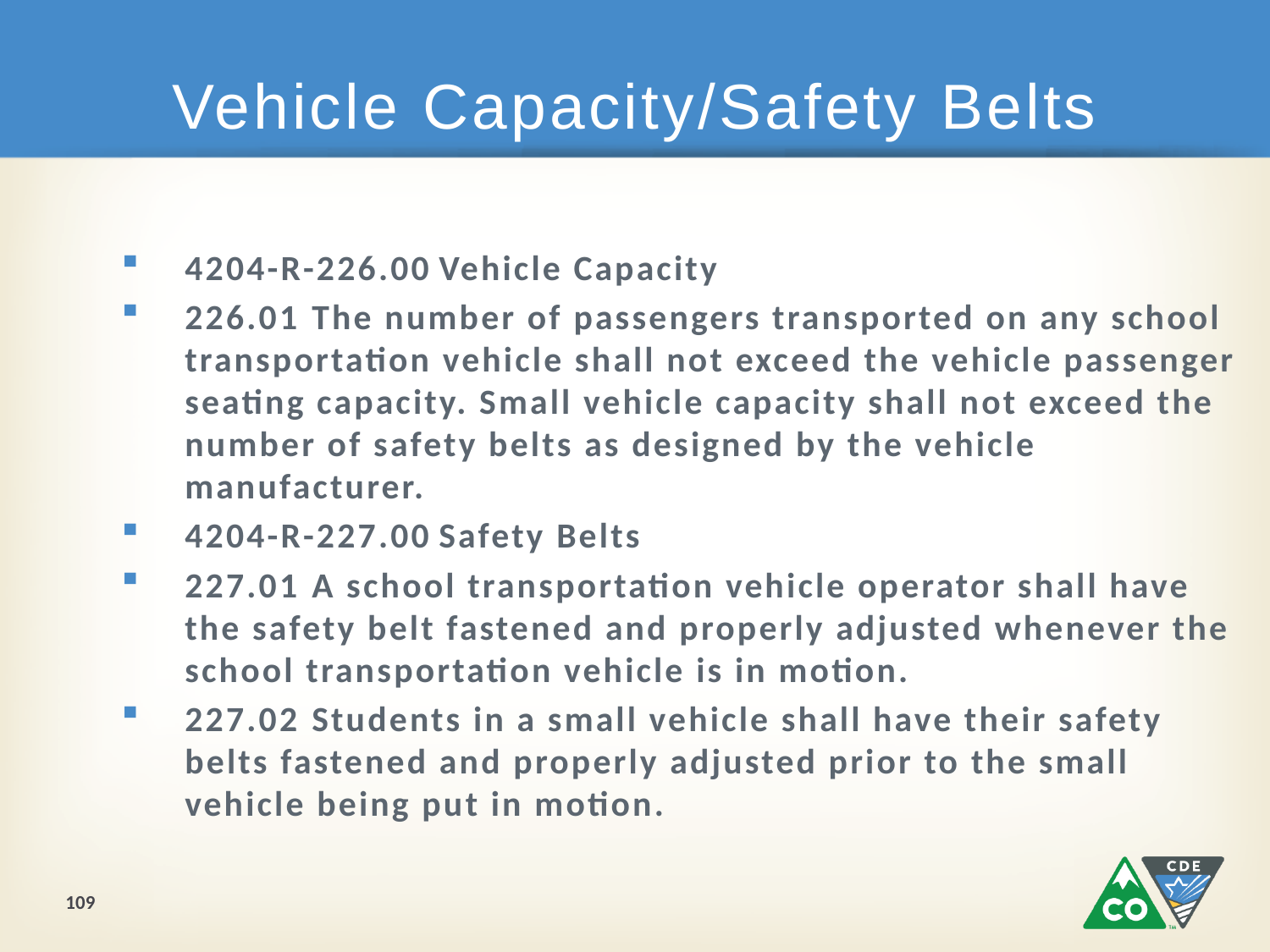

# Vehicle Capacity/Safety Belts
4204-R-226.00	Vehicle Capacity
226.01	The number of passengers transported on any school transportation vehicle shall not exceed the vehicle passenger seating capacity. Small vehicle capacity shall not exceed the number of safety belts as designed by the vehicle manufacturer.
4204-R-227.00	Safety Belts
227.01	A school transportation vehicle operator shall have the safety belt fastened and properly adjusted whenever the school transportation vehicle is in motion.
227.02	Students in a small vehicle shall have their safety belts fastened and properly adjusted prior to the small vehicle being put in motion.

109